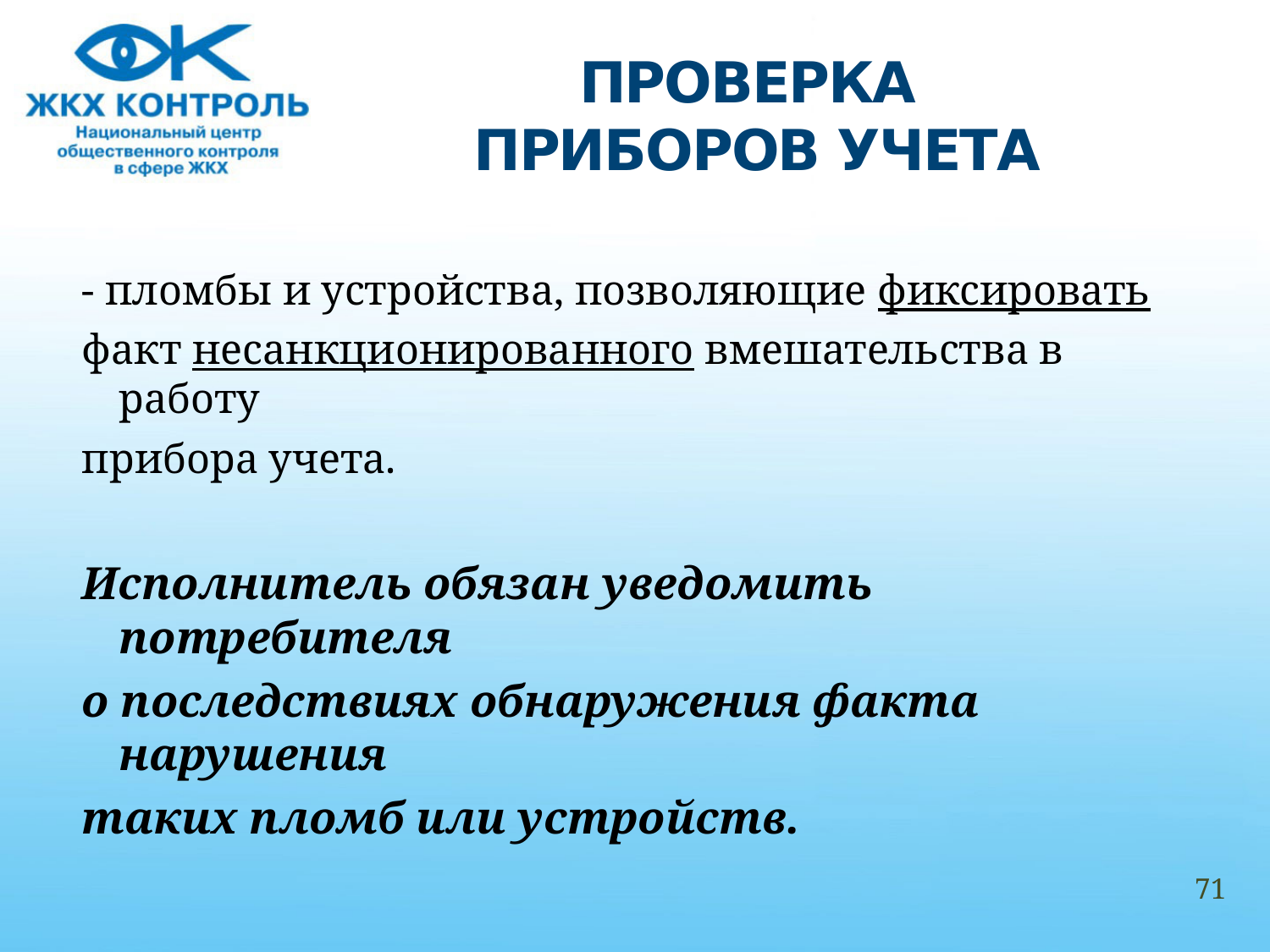

# ПРОВЕРКА ПРИБОРОВ УЧЕТА
- пломбы и устройства, позволяющие фиксировать
факт несанкционированного вмешательства в работу
прибора учета.

Исполнитель обязан уведомить потребителя
о последствиях обнаружения факта нарушения
таких пломб или устройств.

71